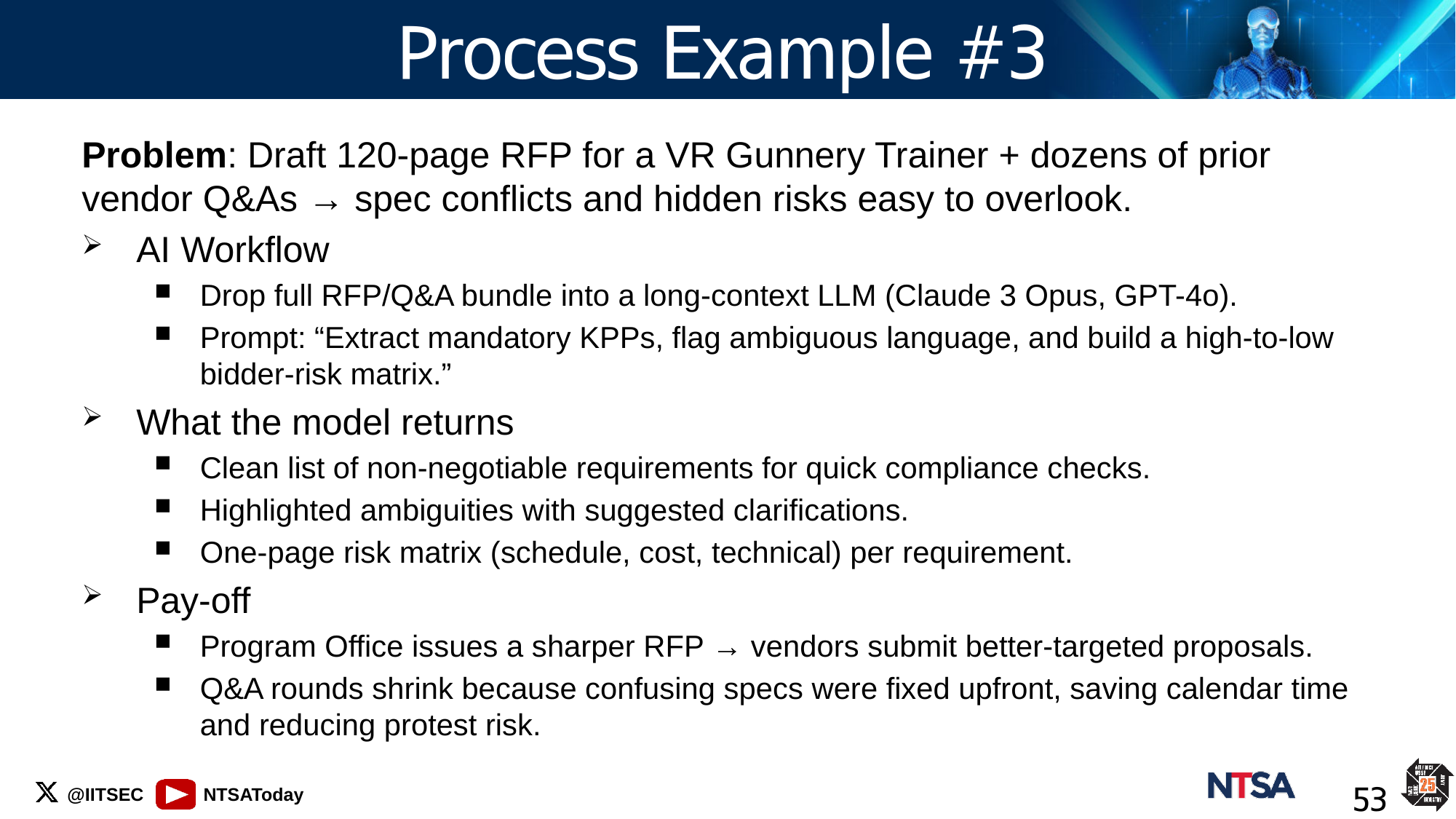

# Process Example #3
Problem: Draft 120-page RFP for a VR Gunnery Trainer + dozens of prior vendor Q&As → spec conflicts and hidden risks easy to overlook.
AI Workflow
Drop full RFP/Q&A bundle into a long-context LLM (Claude 3 Opus, GPT-4o).
Prompt: “Extract mandatory KPPs, flag ambiguous language, and build a high-to-low bidder-risk matrix.”
What the model returns
Clean list of non-negotiable requirements for quick compliance checks.
Highlighted ambiguities with suggested clarifications.
One-page risk matrix (schedule, cost, technical) per requirement.
Pay-off
Program Office issues a sharper RFP → vendors submit better-targeted proposals.
Q&A rounds shrink because confusing specs were fixed upfront, saving calendar time and reducing protest risk.
53